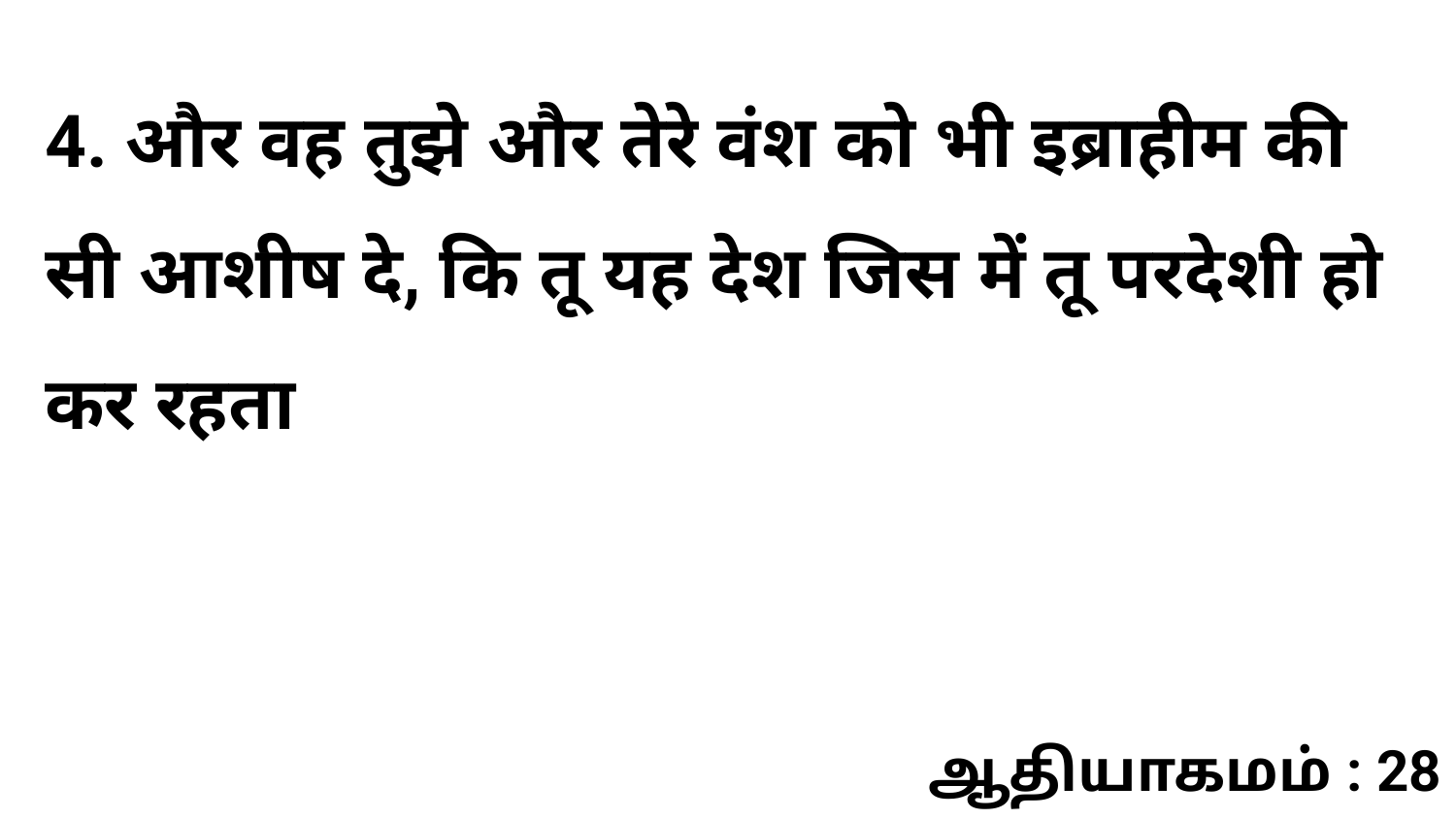

4. और वह तुझे और तेरे वंश को भी इब्राहीम की सी आशीष दे, कि तू यह देश जिस में तू परदेशी हो कर रहता
ஆதியாகமம் : 28